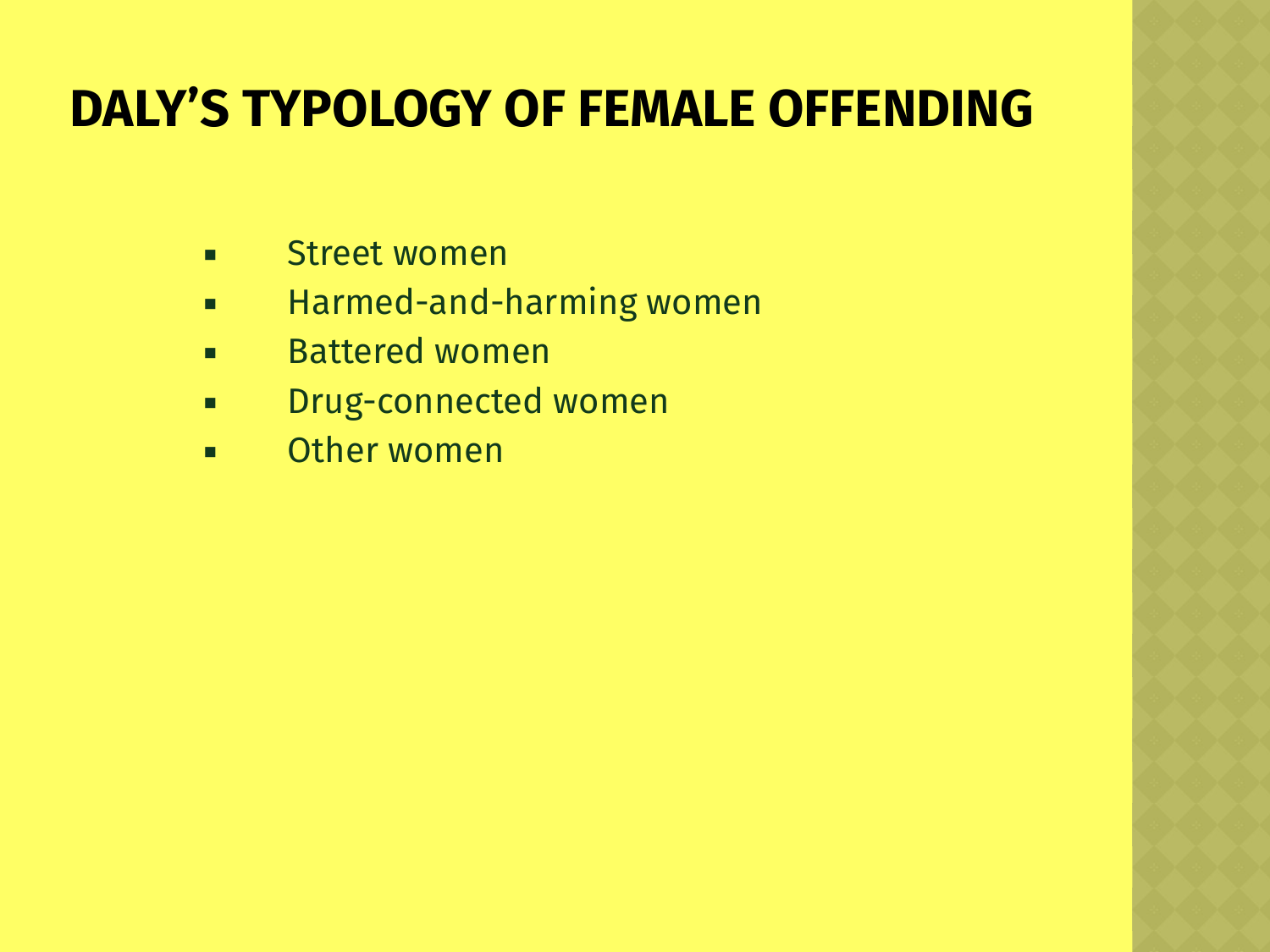

# Daly’s Typology of female offending
▪	Street women
▪	Harmed-and-harming women
▪	Battered women
▪	Drug-connected women
▪	Other women